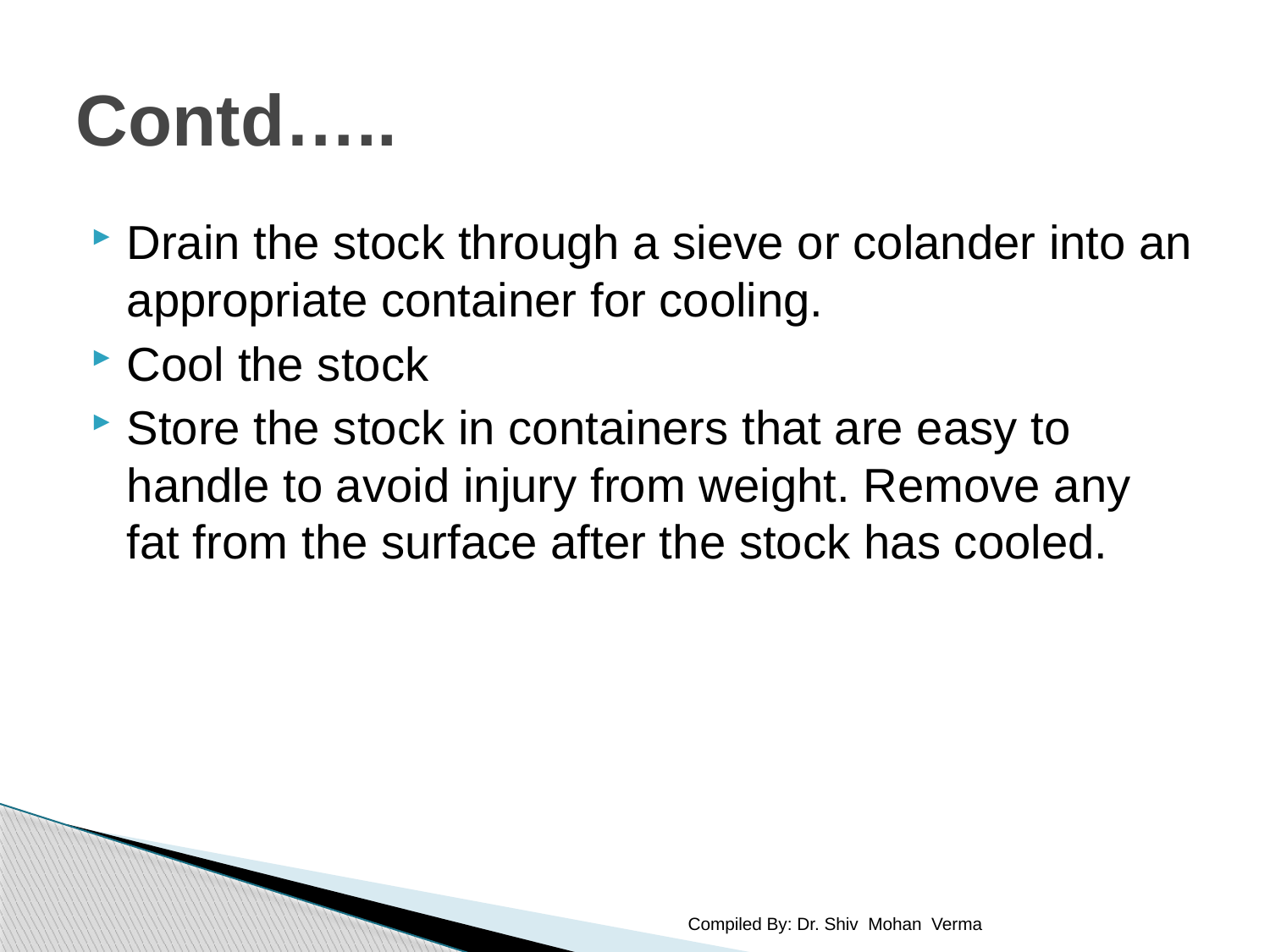

# Contd…..
Drain the stock through a sieve or colander into an appropriate container for cooling.
Cool the stock
Store the stock in containers that are easy to handle to avoid injury from weight. Remove any fat from the surface after the stock has cooled.
Compiled By: Dr. Shiv  Mohan  Verma